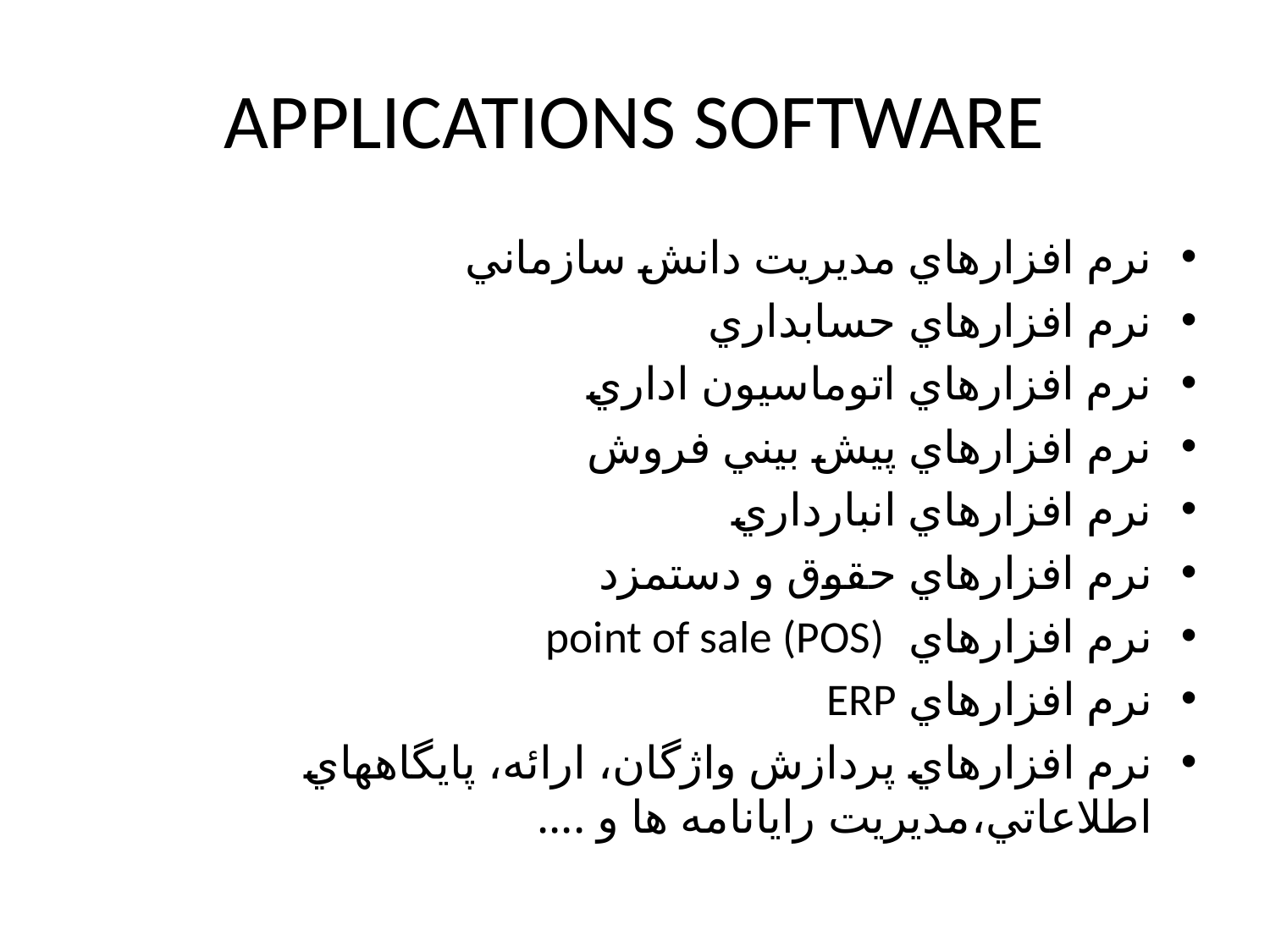

# APPLICATIONS SOFTWARE
نرم افزارهاي مديريت دانش سازماني
نرم افزارهاي حسابداري
نرم افزارهاي اتوماسيون اداري
نرم افزارهاي پيش بيني فروش
نرم افزارهاي انبارداري
نرم افزارهاي حقوق و دستمزد
نرم افزارهاي  point of sale (POS)
نرم افزارهاي ERP
نرم افزارهاي پردازش واژگان، ارائه،‌ پايگاههاي اطلاعاتي،‌مديريت رايانامه ها و ....